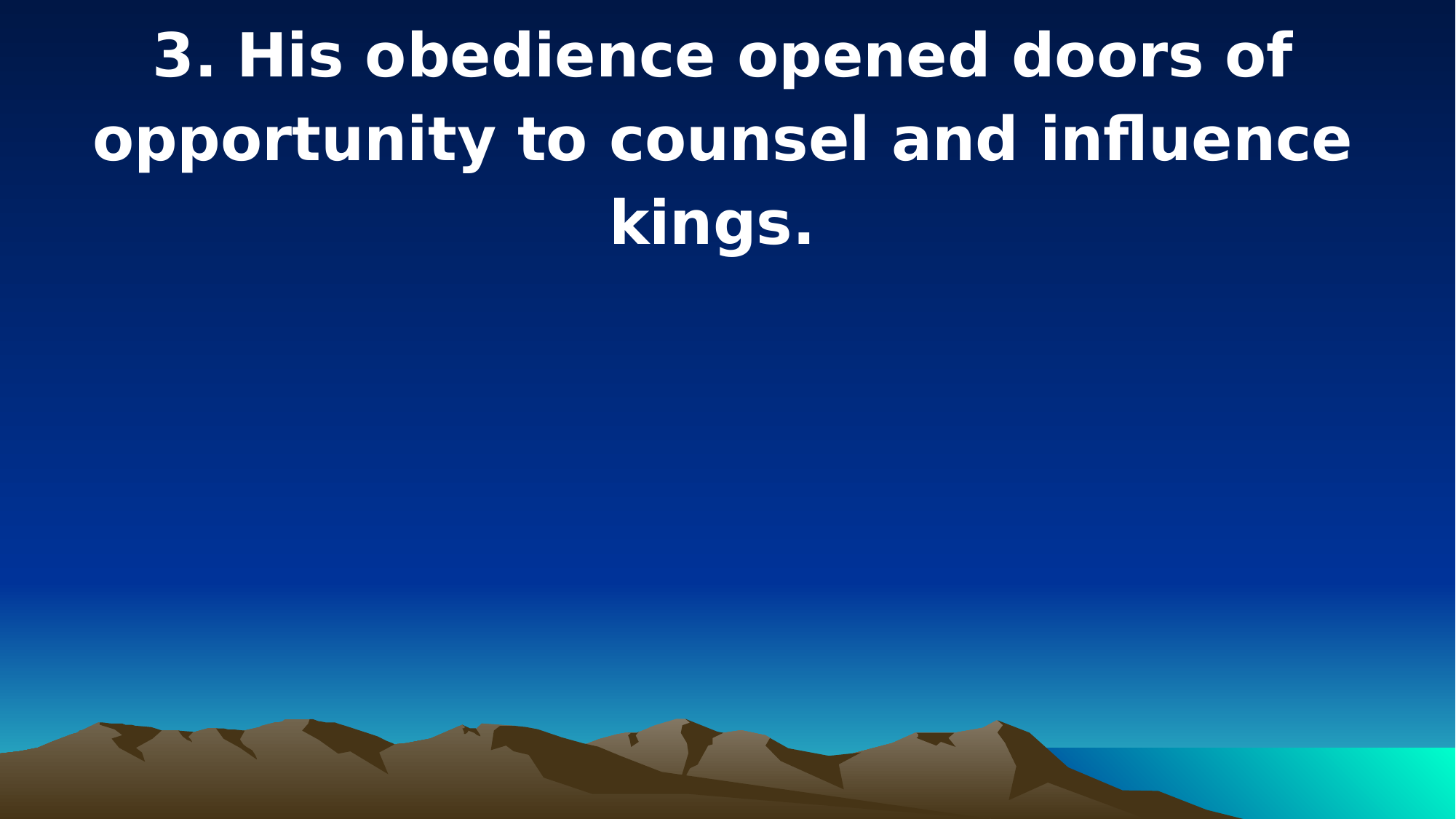

3. His obedience opened doors of opportunity to counsel and influence kings.